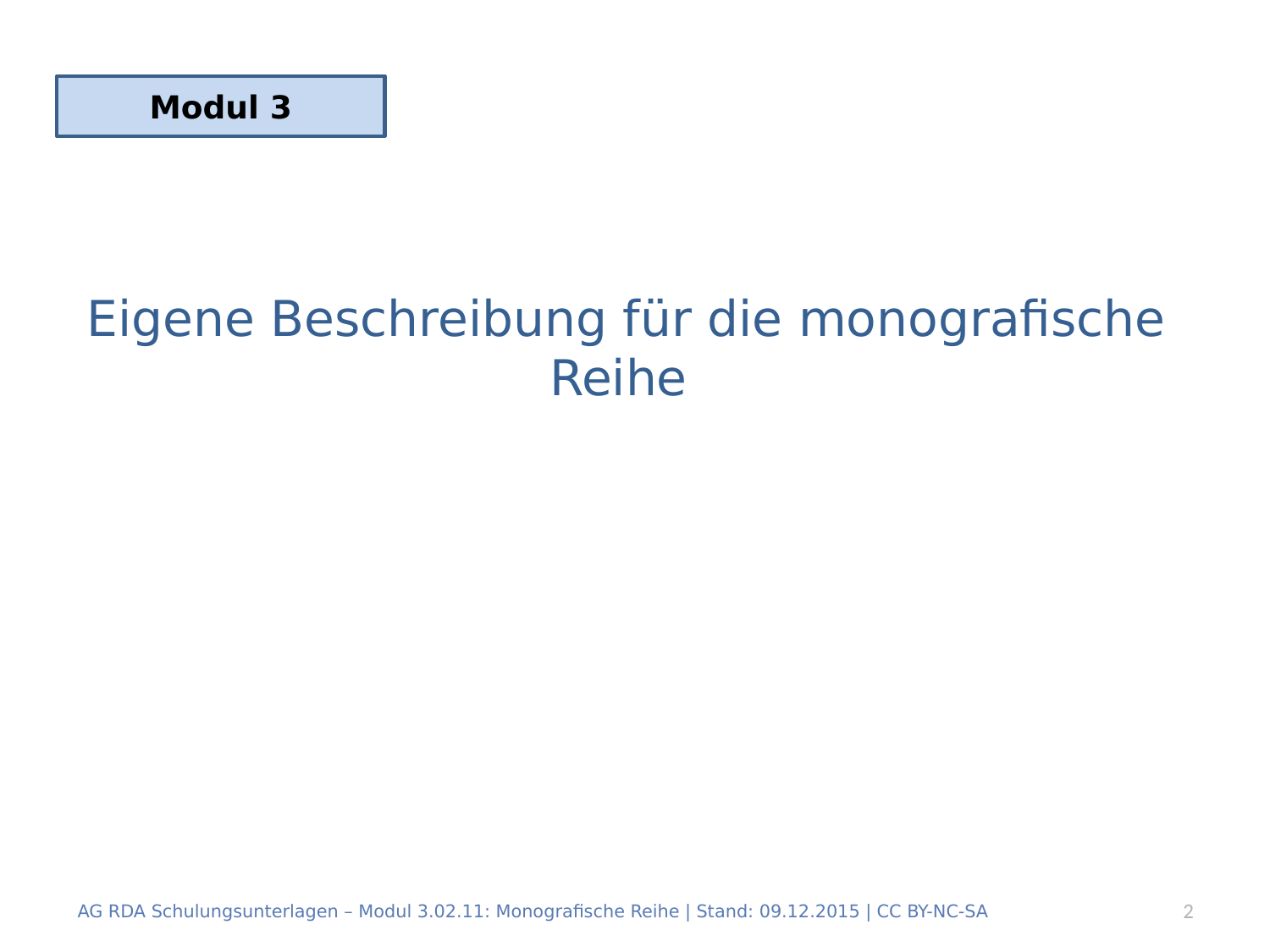

Modul 3
# Eigene Beschreibung für die monografische Reihe
AG RDA Schulungsunterlagen – Modul 3.02.11: Monografische Reihe | Stand: 09.12.2015 | CC BY-NC-SA
2